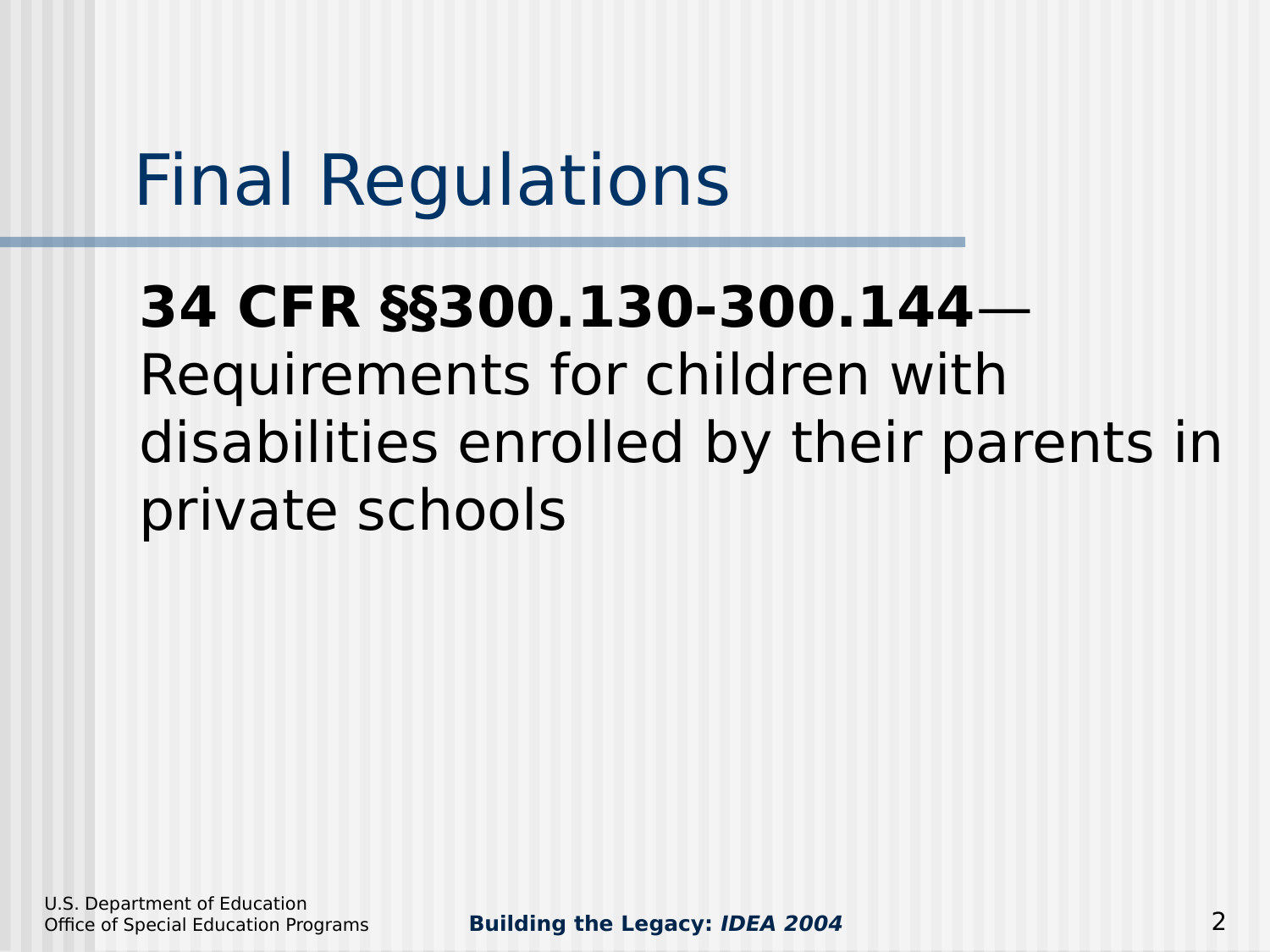

# Final Regulations
34 CFR §§300.130-300.144— Requirements for children with disabilities enrolled by their parents in private schools
2